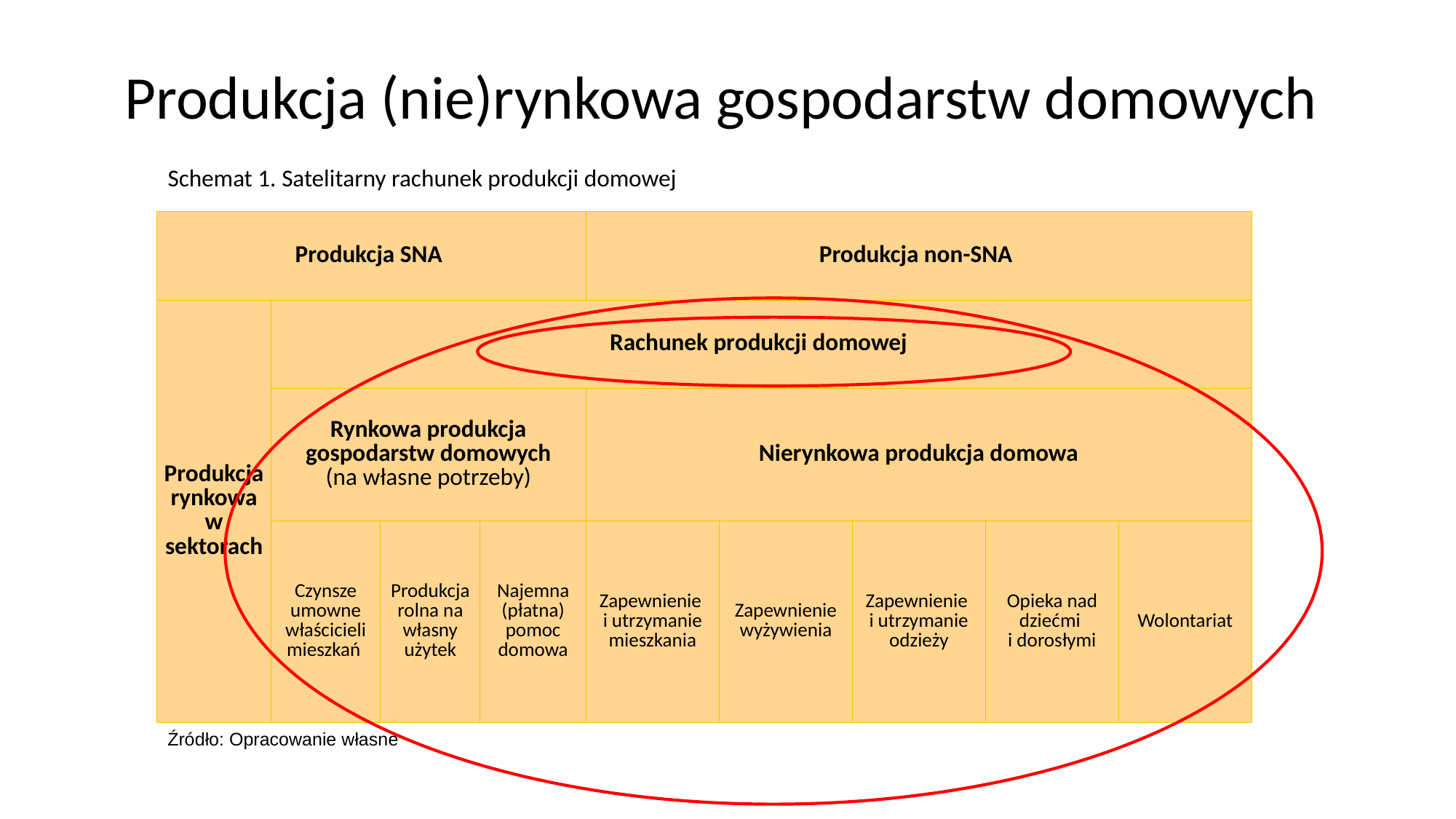

# Produkcja (nie)rynkowa gospodarstw domowych
Schemat 1. Satelitarny rachunek produkcji domowej
| Produkcja SNA |  |  |  | Produkcja non-SNA |  |  |  |  |
| --- | --- | --- | --- | --- | --- | --- | --- | --- |
| Produkcja rynkowa w sektorach | Rachunek produkcji domowej |  |  |  |  |  |  |  |
|  | Rynkowa produkcja gospodarstw domowych (na własne potrzeby) |  |  | Nierynkowa produkcja domowa |  |  |  |  |
|  | Czynsze umowne właścicieli mieszkań | Produkcja rolna na własny użytek | Najemna (płatna) pomoc domowa | Zapewnienie i utrzymanie mieszkania | Zapewnienie wyżywienia | Zapewnienie i utrzymanie odzieży | Opieka nad dziećmi i dorosłymi | Wolontariat |

Źródło: Opracowanie własne